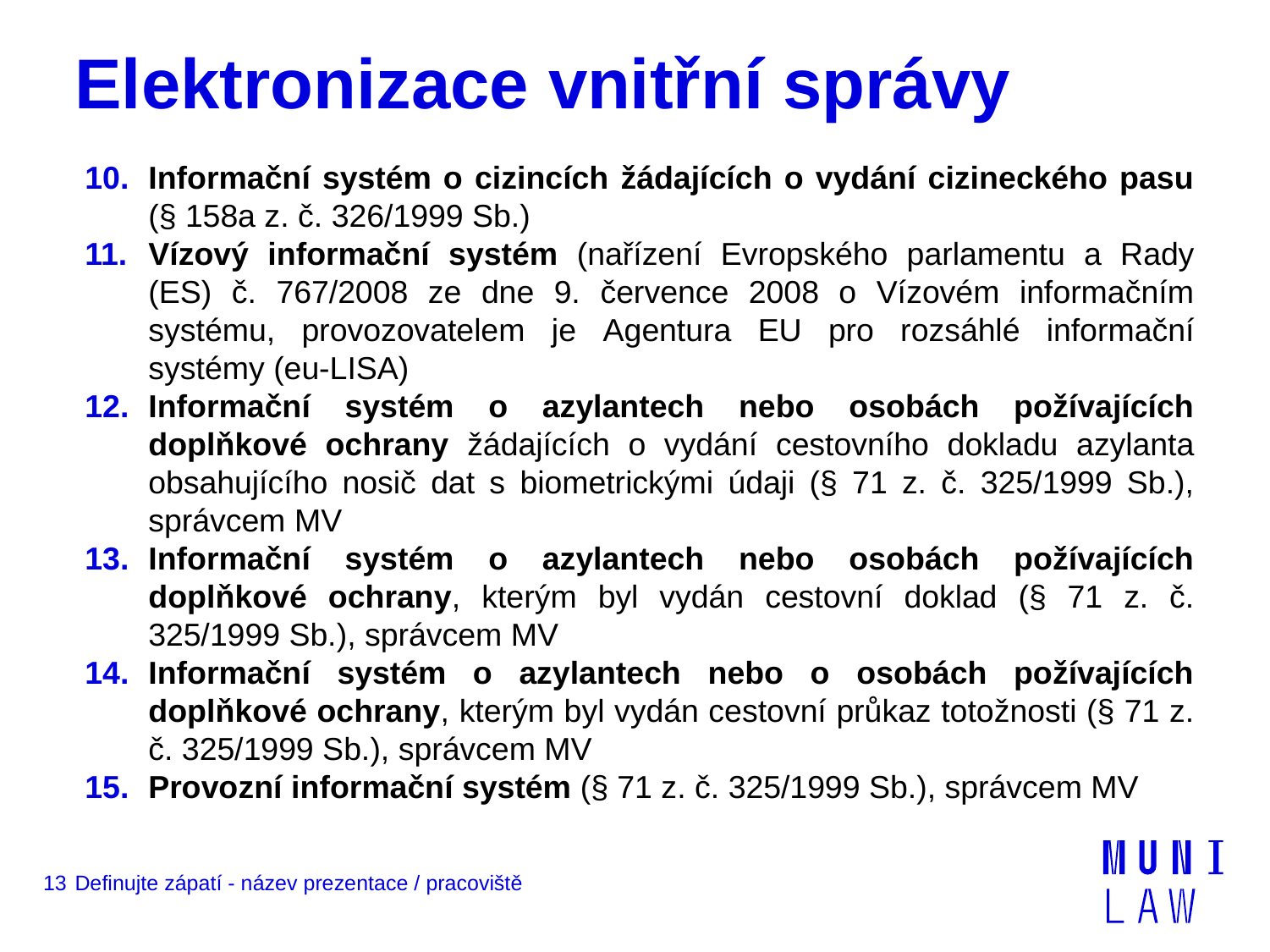

# Elektronizace vnitřní správy
Informační systém o cizincích žádajících o vydání cizineckého pasu (§ 158a z. č. 326/1999 Sb.)
Vízový informační systém (nařízení Evropského parlamentu a Rady (ES) č. 767/2008 ze dne 9. července 2008 o Vízovém informačním systému, provozovatelem je Agentura EU pro rozsáhlé informační systémy (eu-LISA)
Informační systém o azylantech nebo osobách požívajících doplňkové ochrany žádajících o vydání cestovního dokladu azylanta obsahujícího nosič dat s biometrickými údaji (§ 71 z. č. 325/1999 Sb.), správcem MV
Informační systém o azylantech nebo osobách požívajících doplňkové ochrany, kterým byl vydán cestovní doklad (§ 71 z. č. 325/1999 Sb.), správcem MV
Informační systém o azylantech nebo o osobách požívajících doplňkové ochrany, kterým byl vydán cestovní průkaz totožnosti (§ 71 z. č. 325/1999 Sb.), správcem MV
Provozní informační systém (§ 71 z. č. 325/1999 Sb.), správcem MV

13
Definujte zápatí - název prezentace / pracoviště